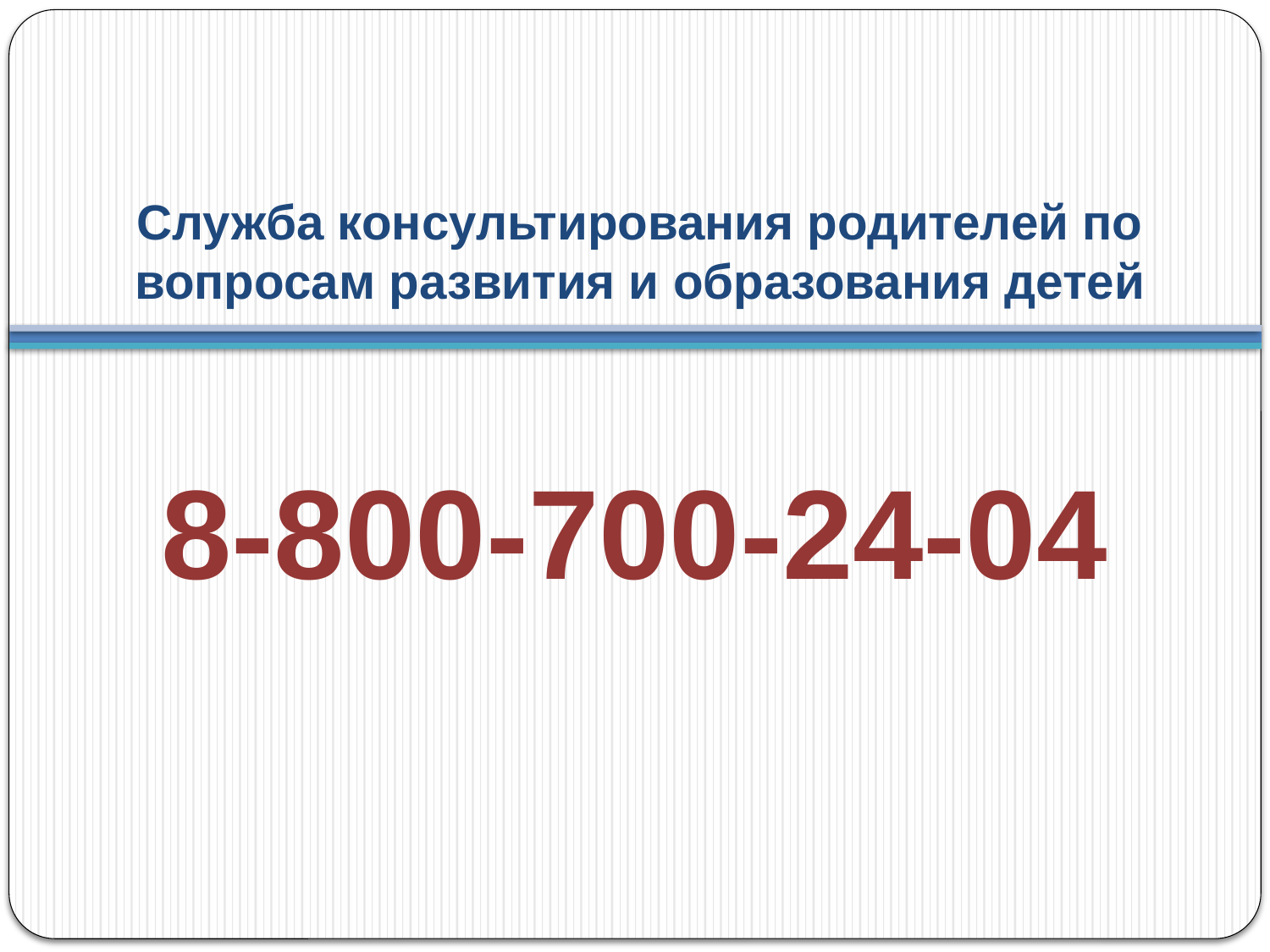

# Служба консультирования родителей по вопросам развития и образования детей
8-800-700-24-04